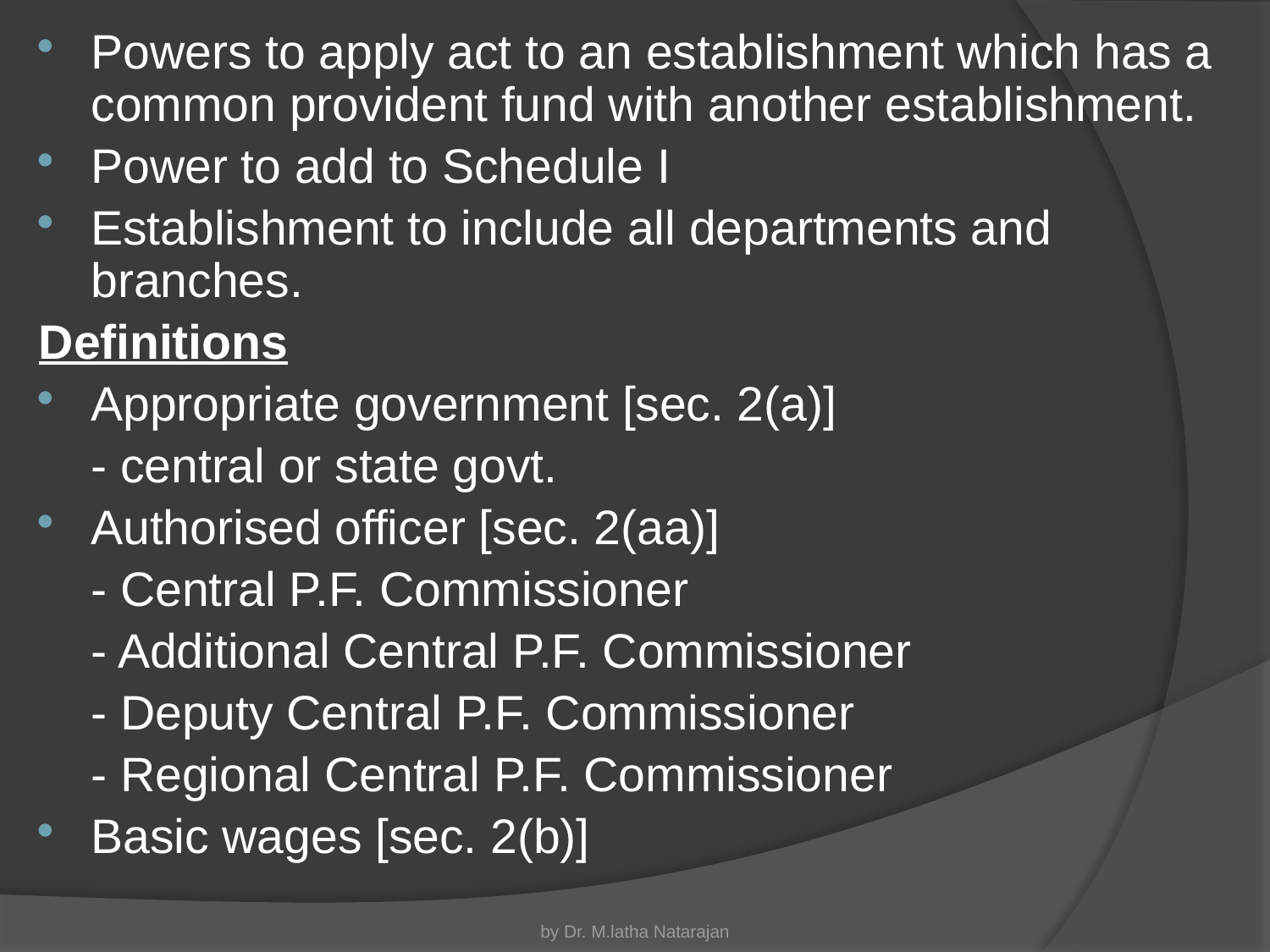

Powers to apply act to an establishment which has a common provident fund with another establishment.
Power to add to Schedule I
Establishment to include all departments and branches.
Definitions
Appropriate government [sec. 2(a)]
	- central or state govt.
Authorised officer [sec. 2(aa)]
	- Central P.F. Commissioner
	- Additional Central P.F. Commissioner
	- Deputy Central P.F. Commissioner
	- Regional Central P.F. Commissioner
Basic wages [sec. 2(b)]

by Dr. M.latha Natarajan